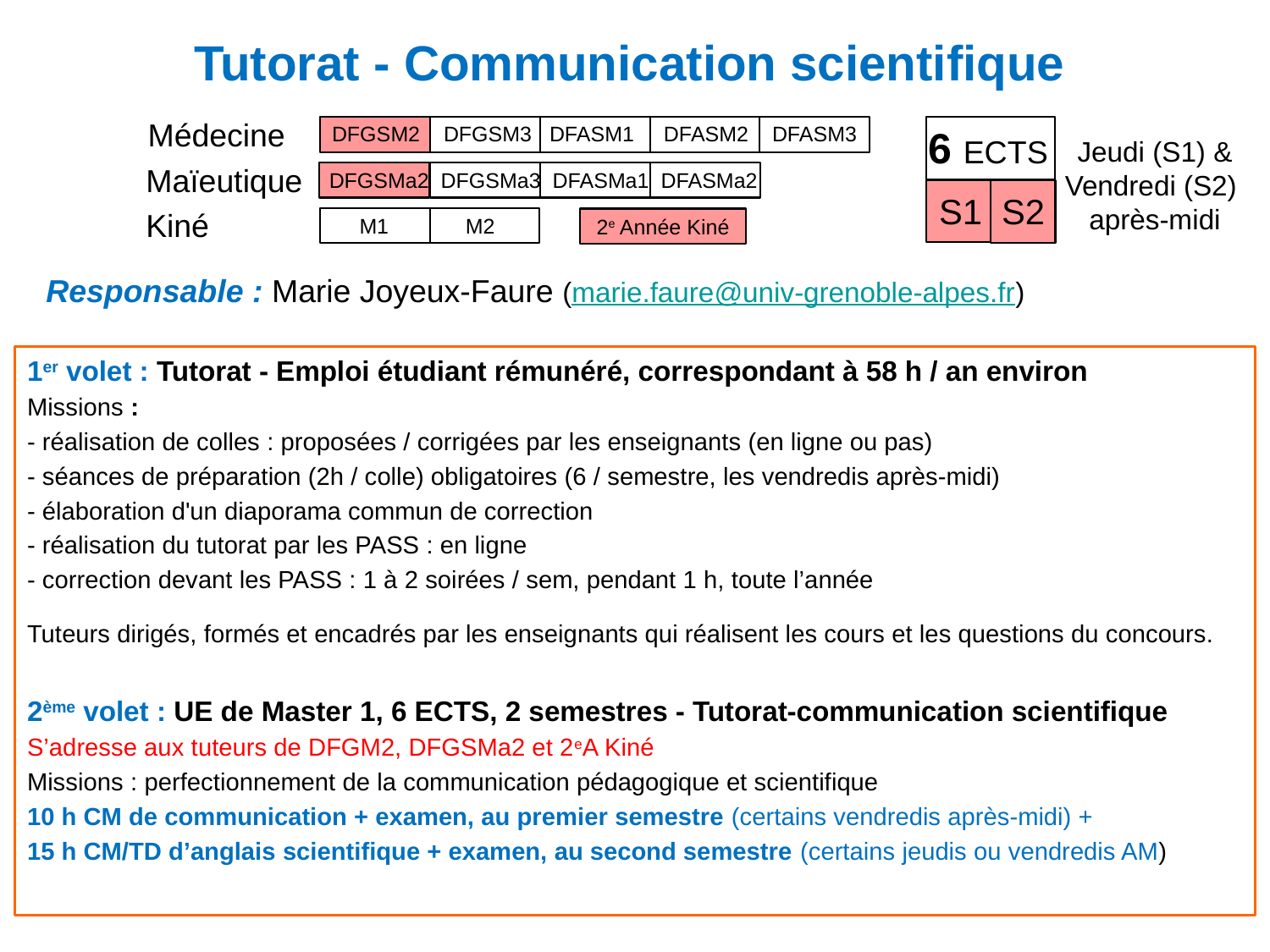

# Tutorat - Communication scientifique
Médecine
DFGSM2    DFGSM3   DFASM1     DFASM2    DFASM3
6 ECTS

Jeudi (S1) & Vendredi (S2)
après-midi
Maïeutique
DFGSMa2  DFGSMa3  DFASMa1  DFASMa2

S1  S2
Kiné
  M1             M2

2e Année Kiné
 Responsable : Marie Joyeux-Faure (marie.faure@univ-grenoble-alpes.fr)
1er volet : Tutorat - Emploi étudiant rémunéré, correspondant à 58 h / an environ
Missions :
- réalisation de colles : proposées / corrigées par les enseignants (en ligne ou pas)
- séances de préparation (2h / colle) obligatoires (6 / semestre, les vendredis après-midi)
- élaboration d'un diaporama commun de correction
- réalisation du tutorat par les PASS : en ligne
- correction devant les PASS : 1 à 2 soirées / sem, pendant 1 h, toute l’année

Tuteurs dirigés, formés et encadrés par les enseignants qui réalisent les cours et les questions du concours.

2ème volet : UE de Master 1, 6 ECTS, 2 semestres - Tutorat-communication scientifique
S’adresse aux tuteurs de DFGM2, DFGSMa2 et 2eA Kiné
Missions : perfectionnement de la communication pédagogique et scientifique
10 h CM de communication + examen, au premier semestre (certains vendredis après-midi) +
15 h CM/TD d’anglais scientifique + examen, au second semestre (certains jeudis ou vendredis AM)